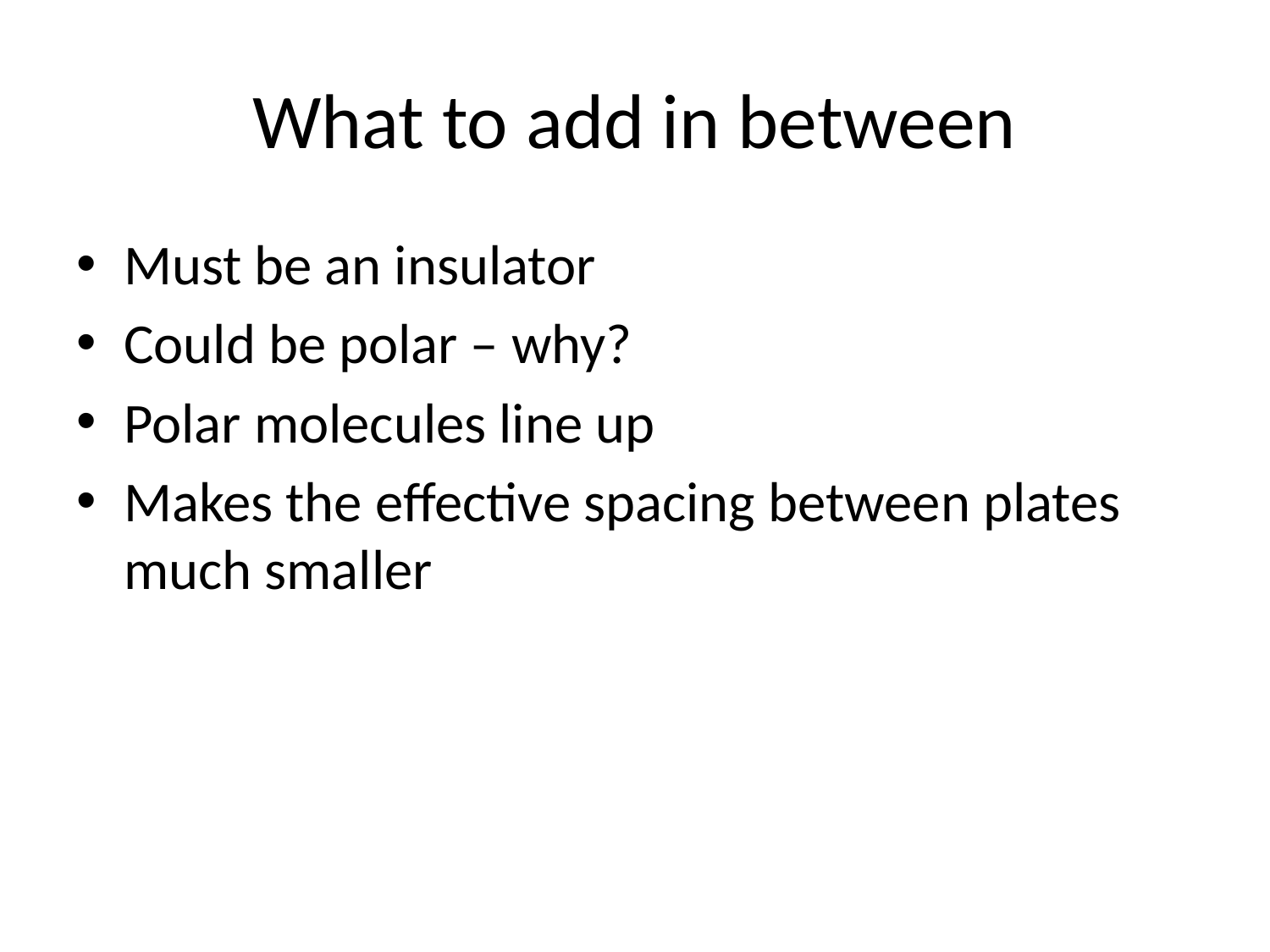

# What to add in between
Must be an insulator
Could be polar – why?
Polar molecules line up
Makes the effective spacing between plates much smaller